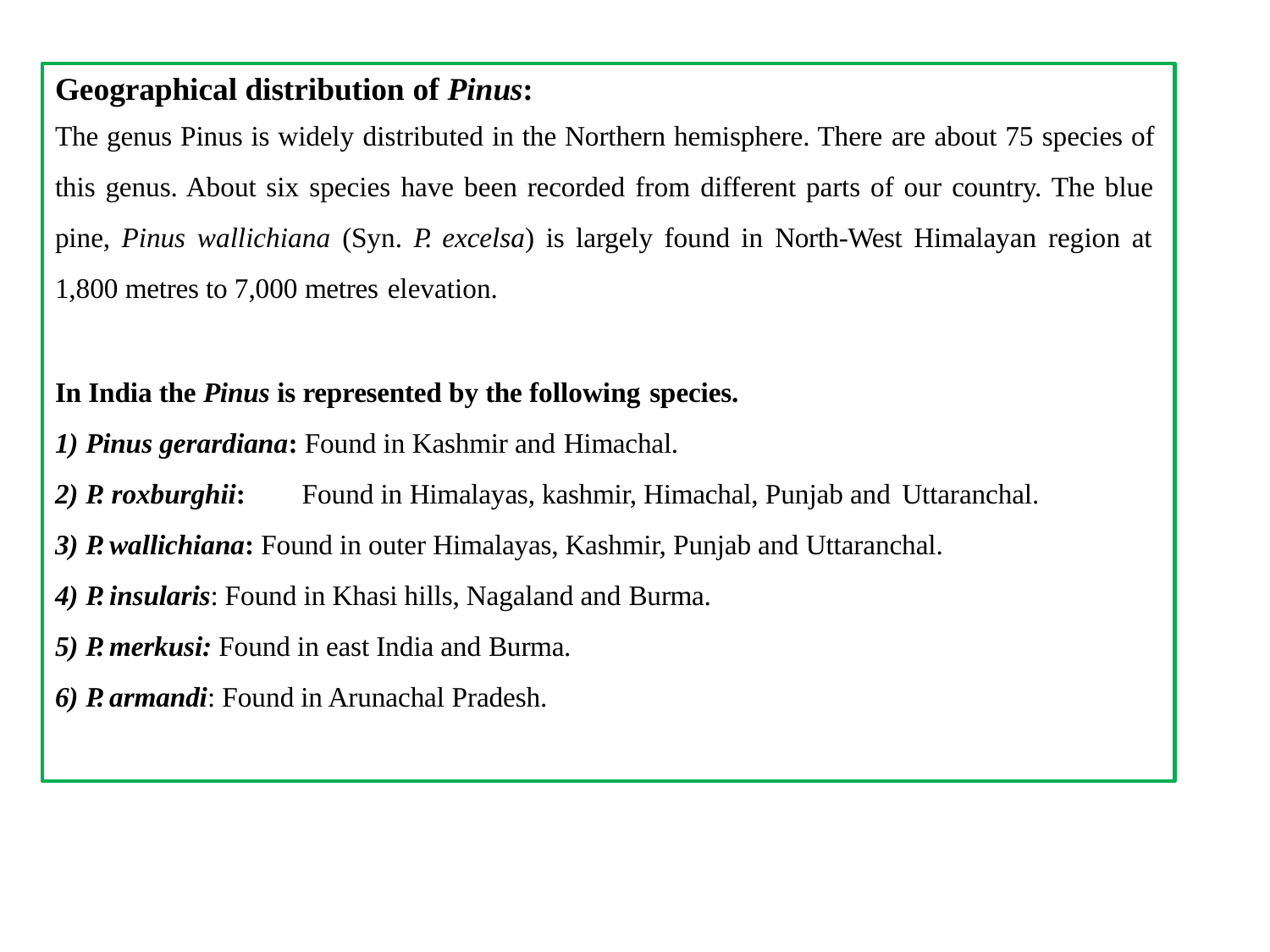

# Geographical distribution of Pinus:
The genus Pinus is widely distributed in the Northern hemisphere. There are about 75 species of  this genus. About six species have been recorded from different parts of our country. The blue  pine, Pinus wallichiana (Syn. P. excelsa) is largely found in North-West Himalayan region at  1,800 metres to 7,000 metres elevation.

In India the Pinus is represented by the following species.
Pinus gerardiana: Found in Kashmir and Himachal.
P. roxburghii:	Found in Himalayas, kashmir, Himachal, Punjab and Uttaranchal.
P. wallichiana: Found in outer Himalayas, Kashmir, Punjab and Uttaranchal.
P. insularis: Found in Khasi hills, Nagaland and Burma.
P. merkusi: Found in east India and Burma.
P. armandi: Found in Arunachal Pradesh.